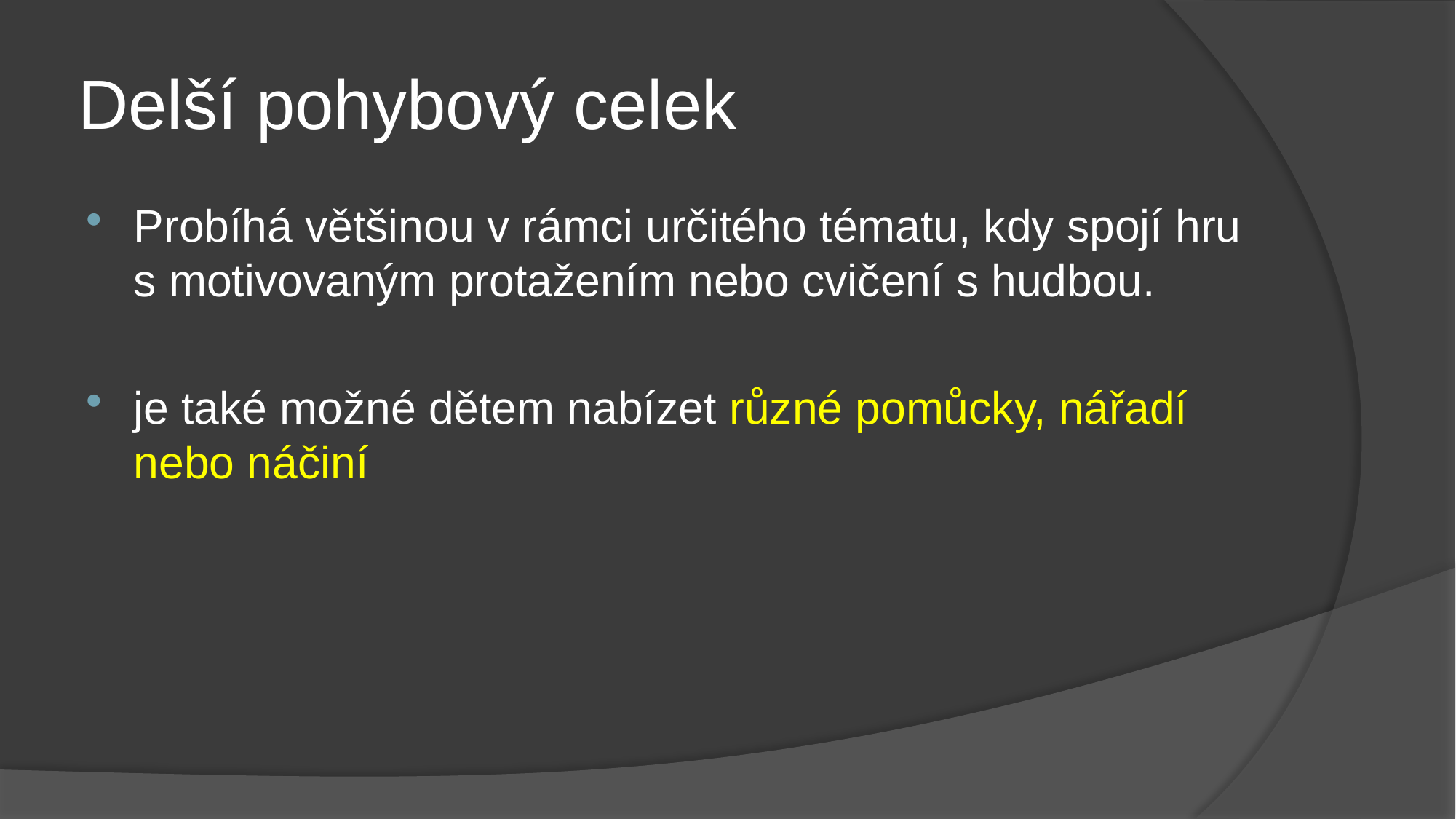

# Delší pohybový celek
Probíhá většinou v rámci určitého tématu, kdy spojí hru s motivovaným protažením nebo cvičení s hudbou.

je také možné dětem nabízet různé pomůcky, nářadí nebo náčiní